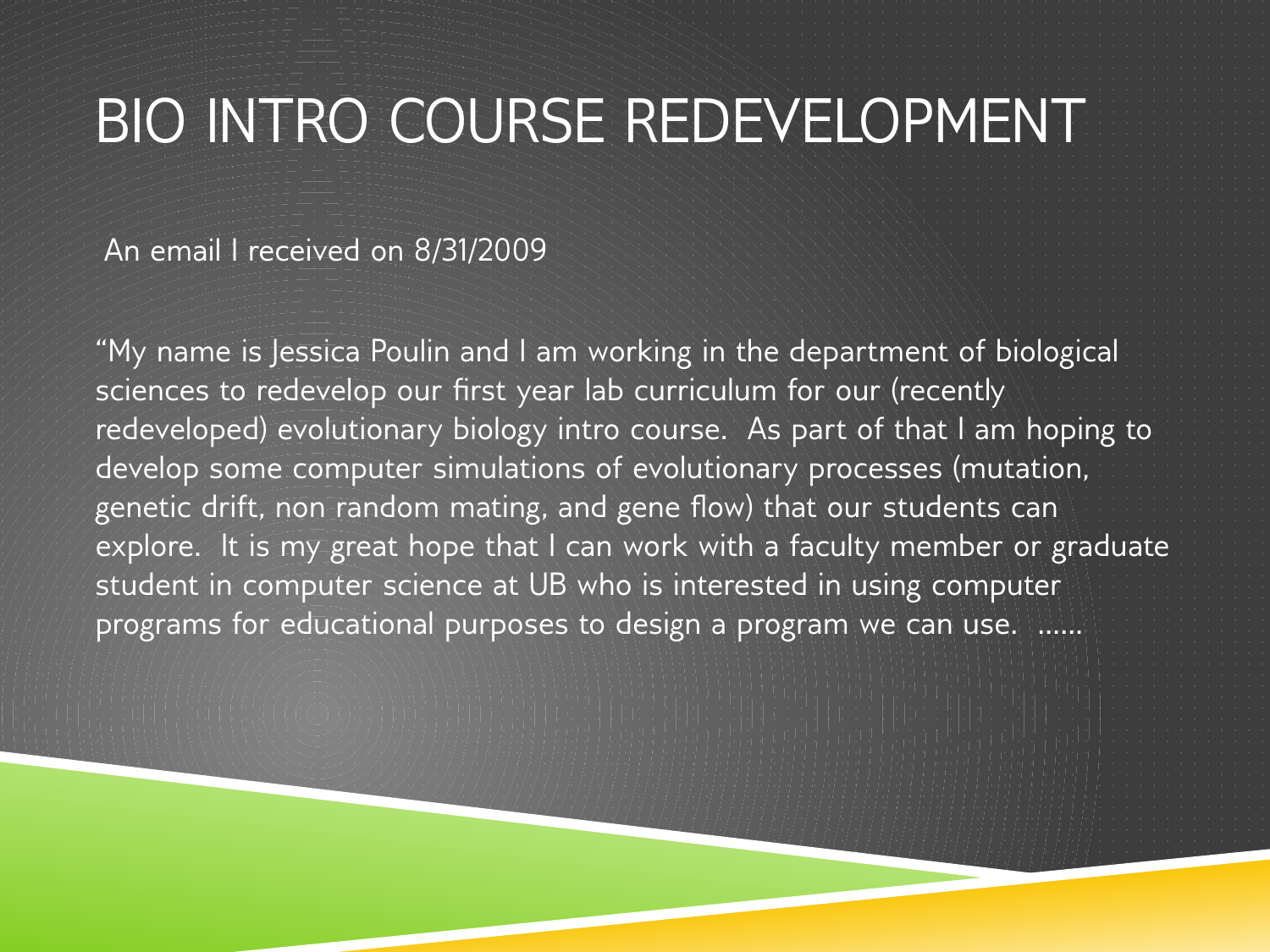

# Bio Intro Course Redevelopment
An email I received on 8/31/2009

“My name is Jessica Poulin and I am working in the department of biological sciences to redevelop our first year lab curriculum for our (recently redeveloped) evolutionary biology intro course.  As part of that I am hoping to develop some computer simulations of evolutionary processes (mutation, genetic drift, non random mating, and gene flow) that our students can explore.  It is my great hope that I can work with a faculty member or graduate student in computer science at UB who is interested in using computer programs for educational purposes to design a program we can use.  ……